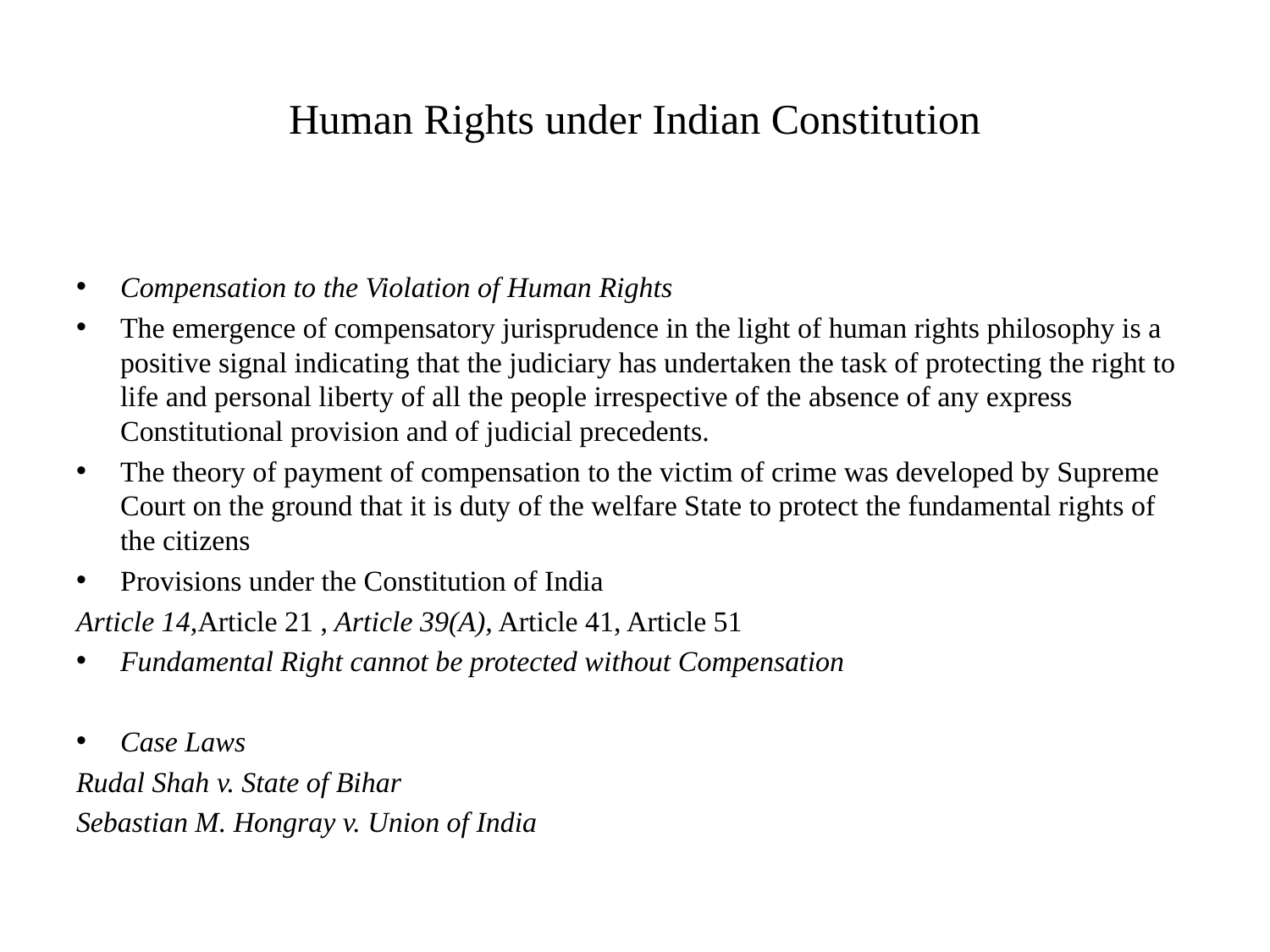

# Human Rights under Indian Constitution

Compensation to the Violation of Human Rights
The emergence of compensatory jurisprudence in the light of human rights philosophy is a positive signal indicating that the judiciary has undertaken the task of protecting the right to life and personal liberty of all the people irrespective of the absence of any express Constitutional provision and of judicial precedents.
The theory of payment of compensation to the victim of crime was developed by Supreme Court on the ground that it is duty of the welfare State to protect the fundamental rights of the citizens
Provisions under the Constitution of India
Article 14,Article 21 , Article 39(A), Article 41, Article 51
Fundamental Right cannot be protected without Compensation

Case Laws
Rudal Shah v. State of Bihar
Sebastian M. Hongray v. Union of India